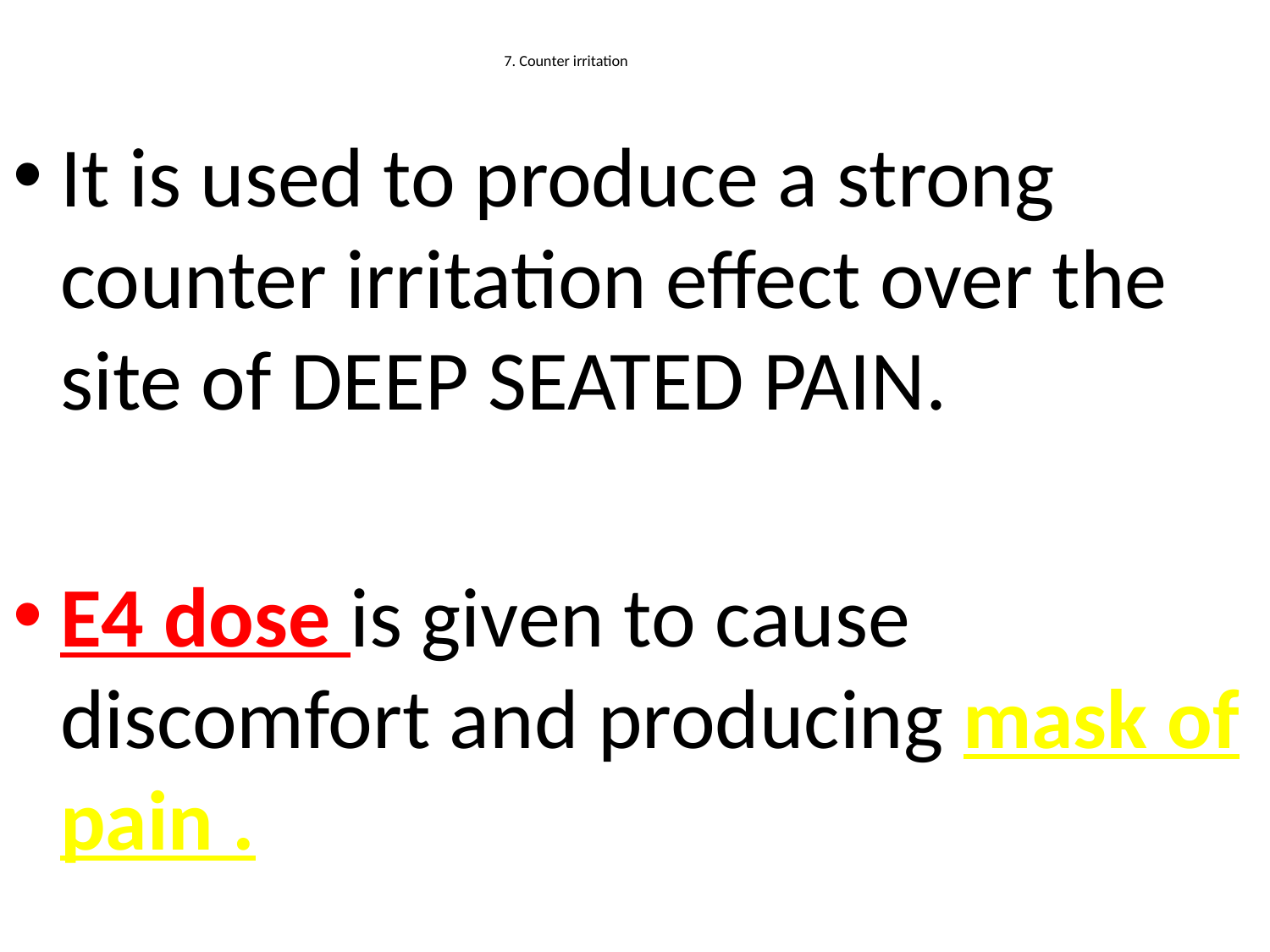

# 7. Counter irritation
It is used to produce a strong counter irritation effect over the site of DEEP SEATED PAIN.

E4 dose is given to cause discomfort and producing mask of pain .